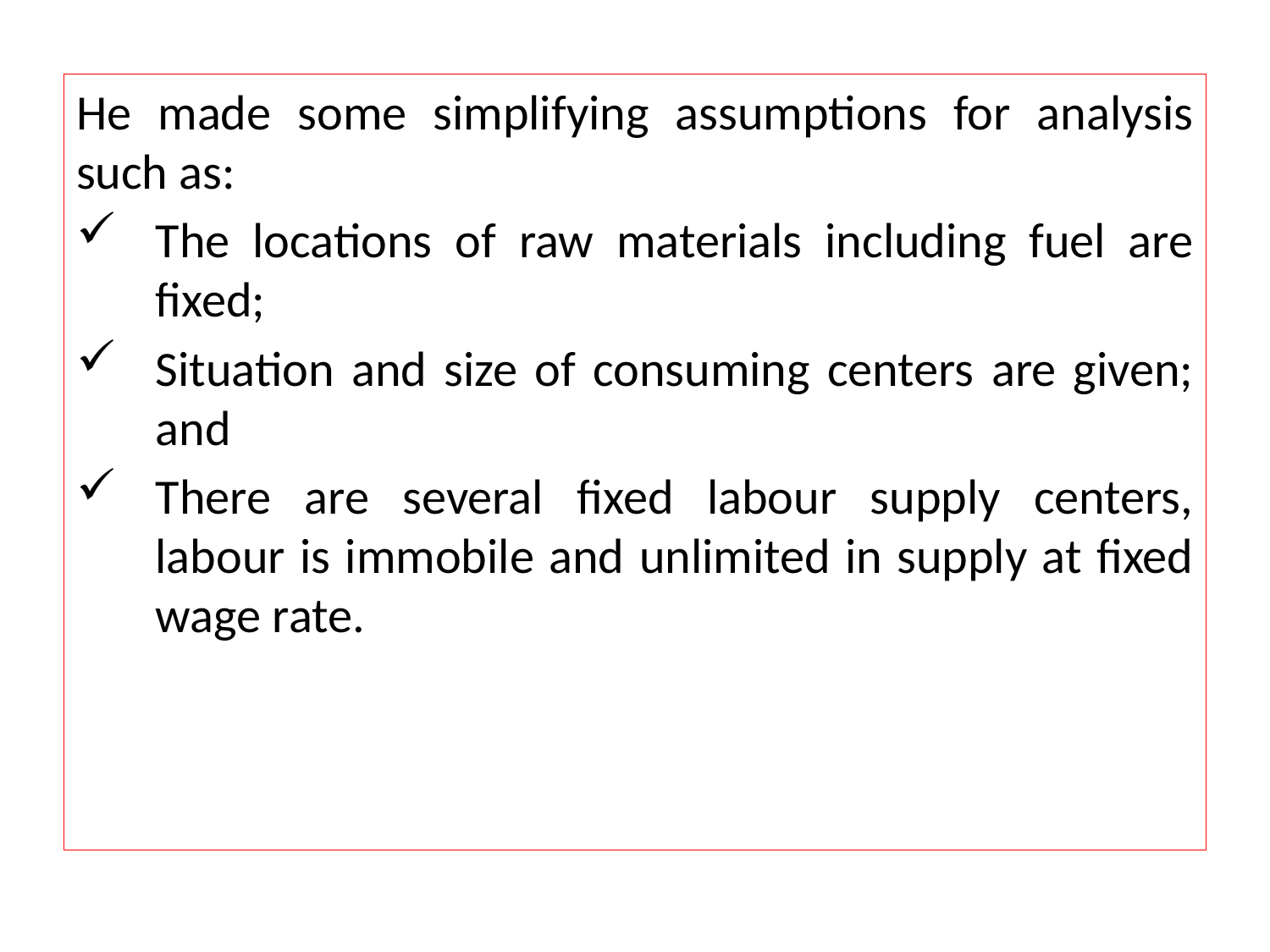

He made some simplifying assumptions for analysis such as:
The locations of raw materials including fuel are fixed;
Situation and size of consuming centers are given; and
There are several fixed labour supply centers, labour is immobile and unlimited in supply at fixed wage rate.